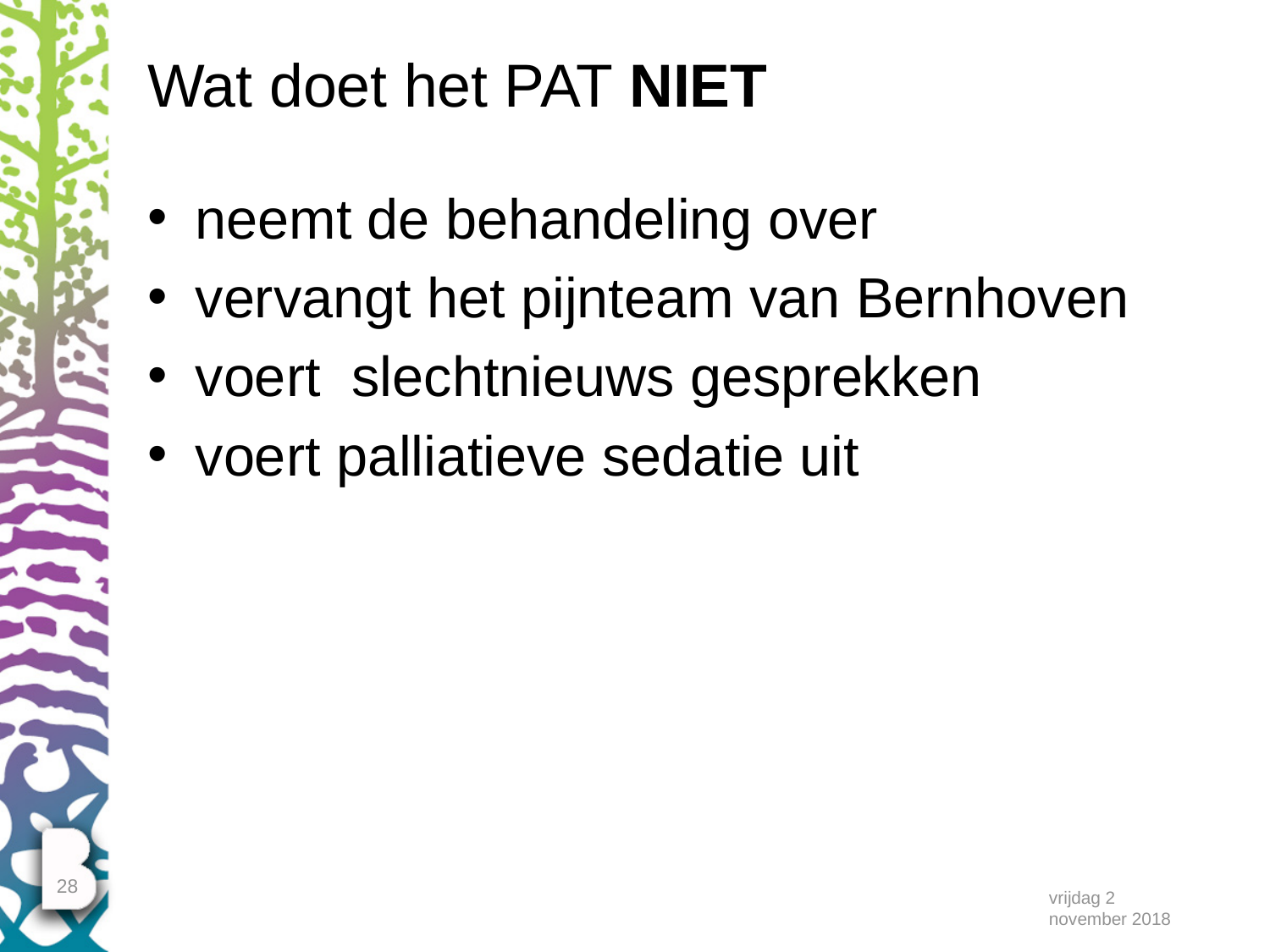

# Wat doet het PAT NIET
neemt de behandeling over
vervangt het pijnteam van Bernhoven
voert  slechtnieuws gesprekken
voert palliatieve sedatie uit

28
vrijdag 2 november 2018